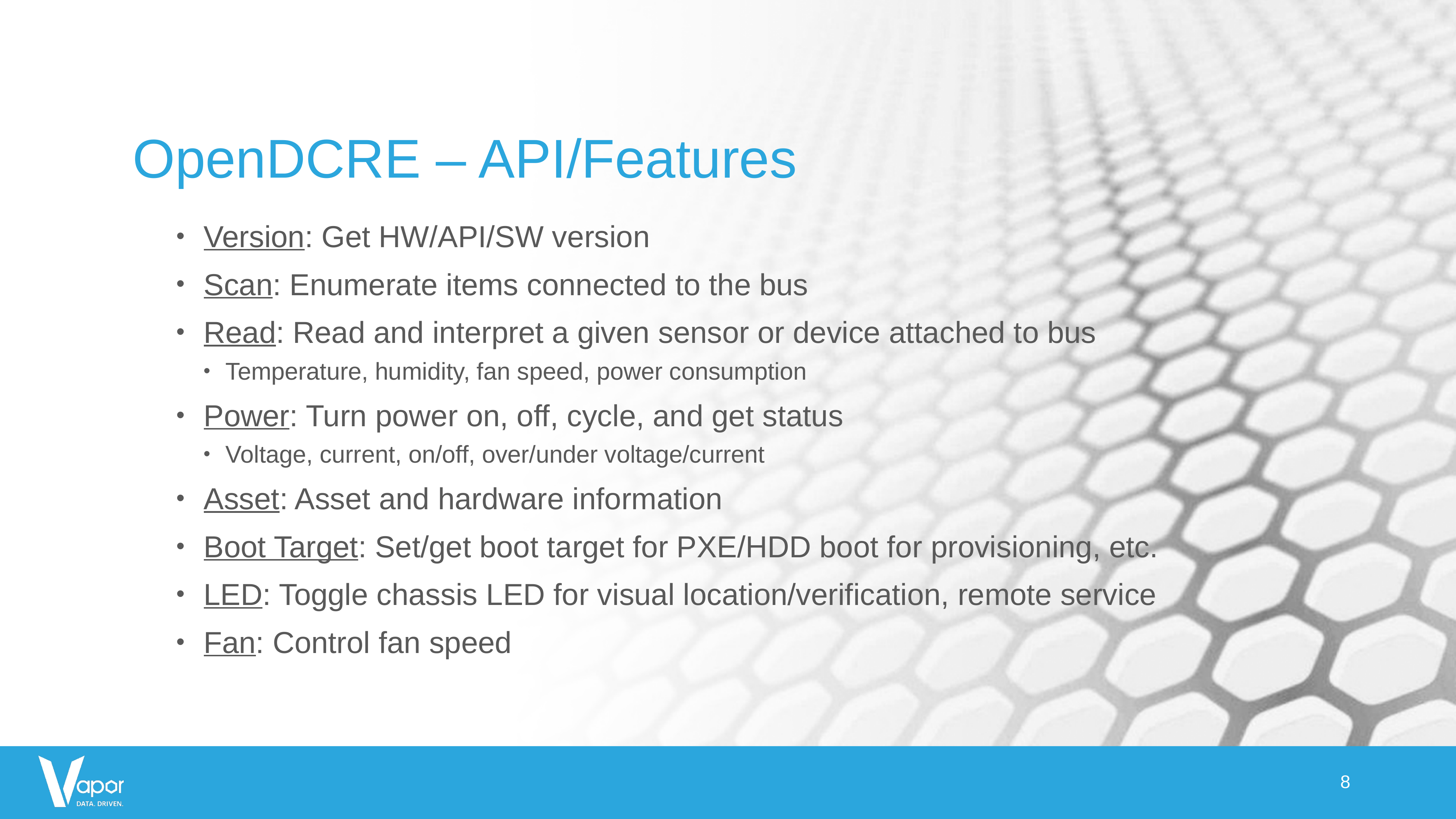

# OpenDCRE – API/Features
Version: Get HW/API/SW version
Scan: Enumerate items connected to the bus
Read: Read and interpret a given sensor or device attached to bus
Temperature, humidity, fan speed, power consumption
Power: Turn power on, off, cycle, and get status
Voltage, current, on/off, over/under voltage/current
Asset: Asset and hardware information
Boot Target: Set/get boot target for PXE/HDD boot for provisioning, etc.
LED: Toggle chassis LED for visual location/verification, remote service
Fan: Control fan speed
8